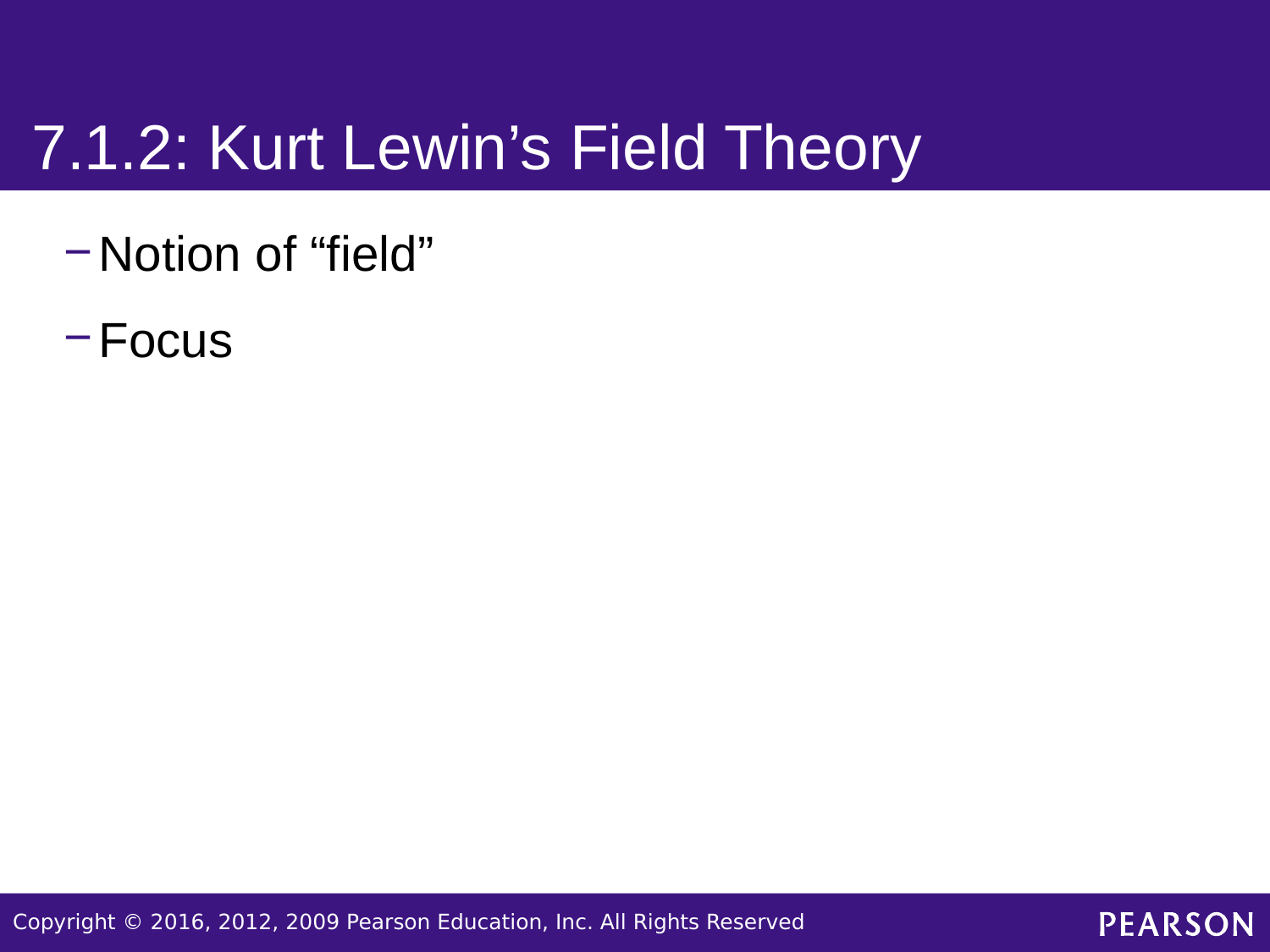

# 7.1.2: Kurt Lewin’s Field Theory
Notion of “field”
Focus